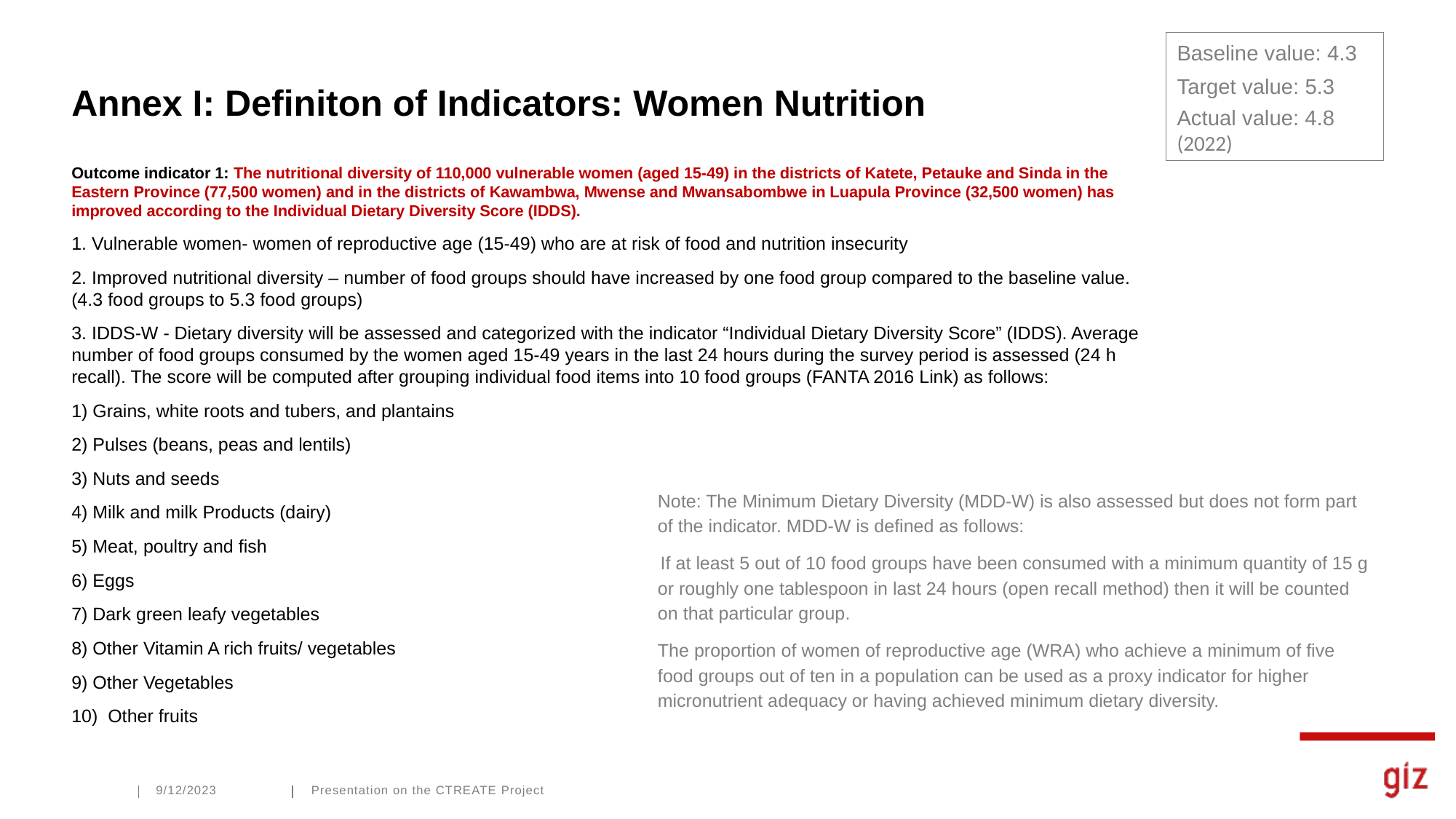

Baseline value: 4.3
Target value: 5.3
Actual value: 4.8 (2022)
# Annex I: Definiton of Indicators: Women Nutrition
Outcome indicator 1: The nutritional diversity of 110,000 vulnerable women (aged 15-49) in the districts of Katete, Petauke and Sinda in the Eastern Province (77,500 women) and in the districts of Kawambwa, Mwense and Mwansabombwe in Luapula Province (32,500 women) has improved according to the Individual Dietary Diversity Score (IDDS).
1. Vulnerable women- women of reproductive age (15-49) who are at risk of food and nutrition insecurity
2. Improved nutritional diversity – number of food groups should have increased by one food group compared to the baseline value. (4.3 food groups to 5.3 food groups)
3. IDDS-W - Dietary diversity will be assessed and categorized with the indicator “Individual Dietary Diversity Score” (IDDS). Average number of food groups consumed by the women aged 15-49 years in the last 24 hours during the survey period is assessed (24 h recall). The score will be computed after grouping individual food items into 10 food groups (FANTA 2016 Link) as follows:
1) Grains, white roots and tubers, and plantains
2) Pulses (beans, peas and lentils)
3) Nuts and seeds
4) Milk and milk Products (dairy)
5) Meat, poultry and fish
6) Eggs
7) Dark green leafy vegetables
8) Other Vitamin A rich fruits/ vegetables
9) Other Vegetables
10)  Other fruits

Note: The Minimum Dietary Diversity (MDD-W) is also assessed but does not form part of the indicator. MDD-W is defined as follows:
 If at least 5 out of 10 food groups have been consumed with a minimum quantity of 15 g or roughly one tablespoon in last 24 hours (open recall method) then it will be counted on that particular group.
The proportion of women of reproductive age (WRA) who achieve a minimum of five food groups out of ten in a population can be used as a proxy indicator for higher micronutrient adequacy or having achieved minimum dietary diversity.

9/12/2023
Presentation on the CTREATE Project